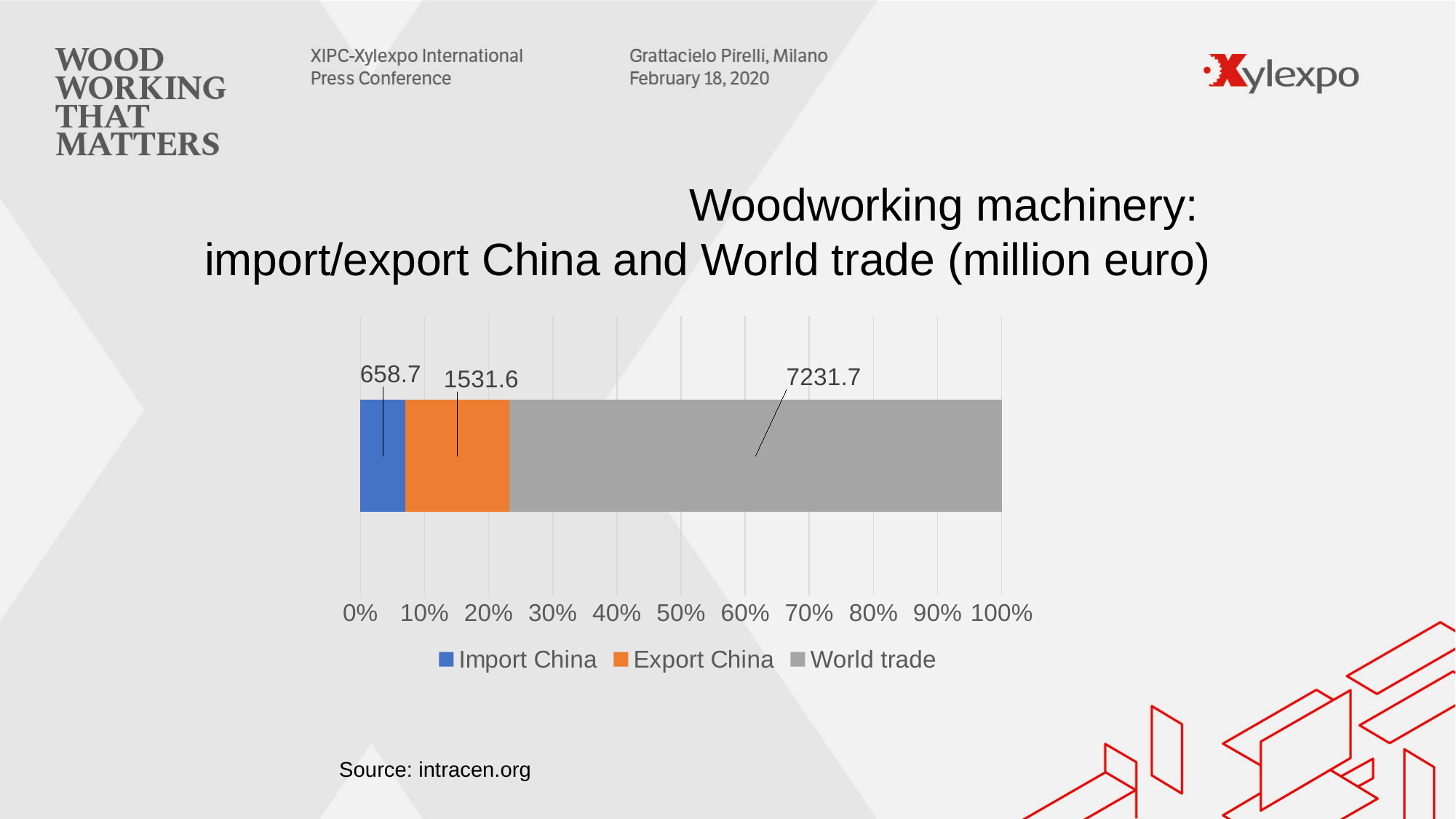

Woodworking machinery:
import/export China and World trade (million euro)

### Chart

| Category | Import China | Export China | World trade |
|---|---|---|---|
Source: intracen.org